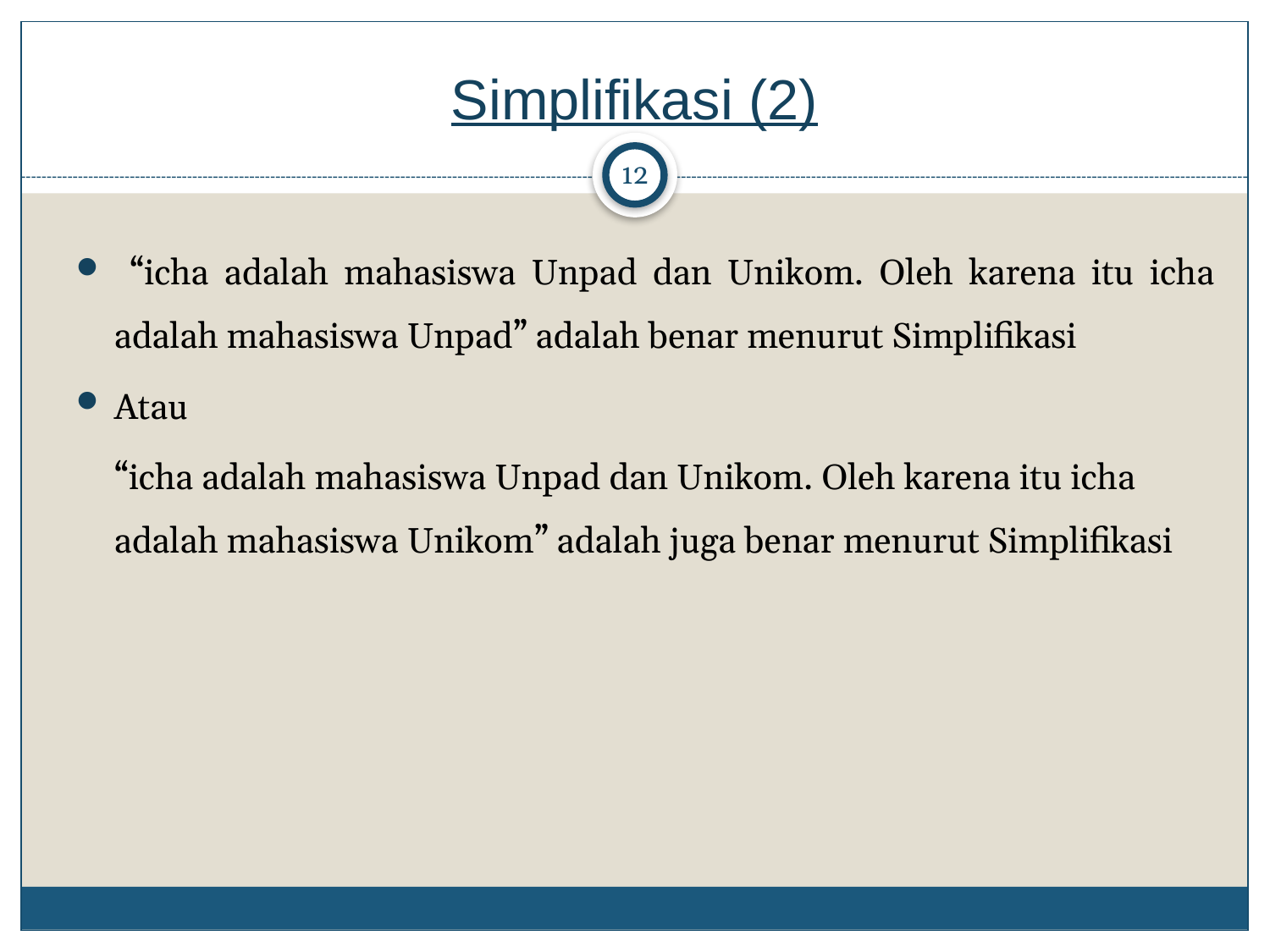

# Simplifikasi (2)

12

 “icha adalah mahasiswa Unpad dan Unikom. Oleh karena itu icha adalah mahasiswa Unpad” adalah benar menurut Simplifikasi
Atau
	“icha adalah mahasiswa Unpad dan Unikom. Oleh karena itu icha adalah mahasiswa Unikom” adalah juga benar menurut Simplifikasi